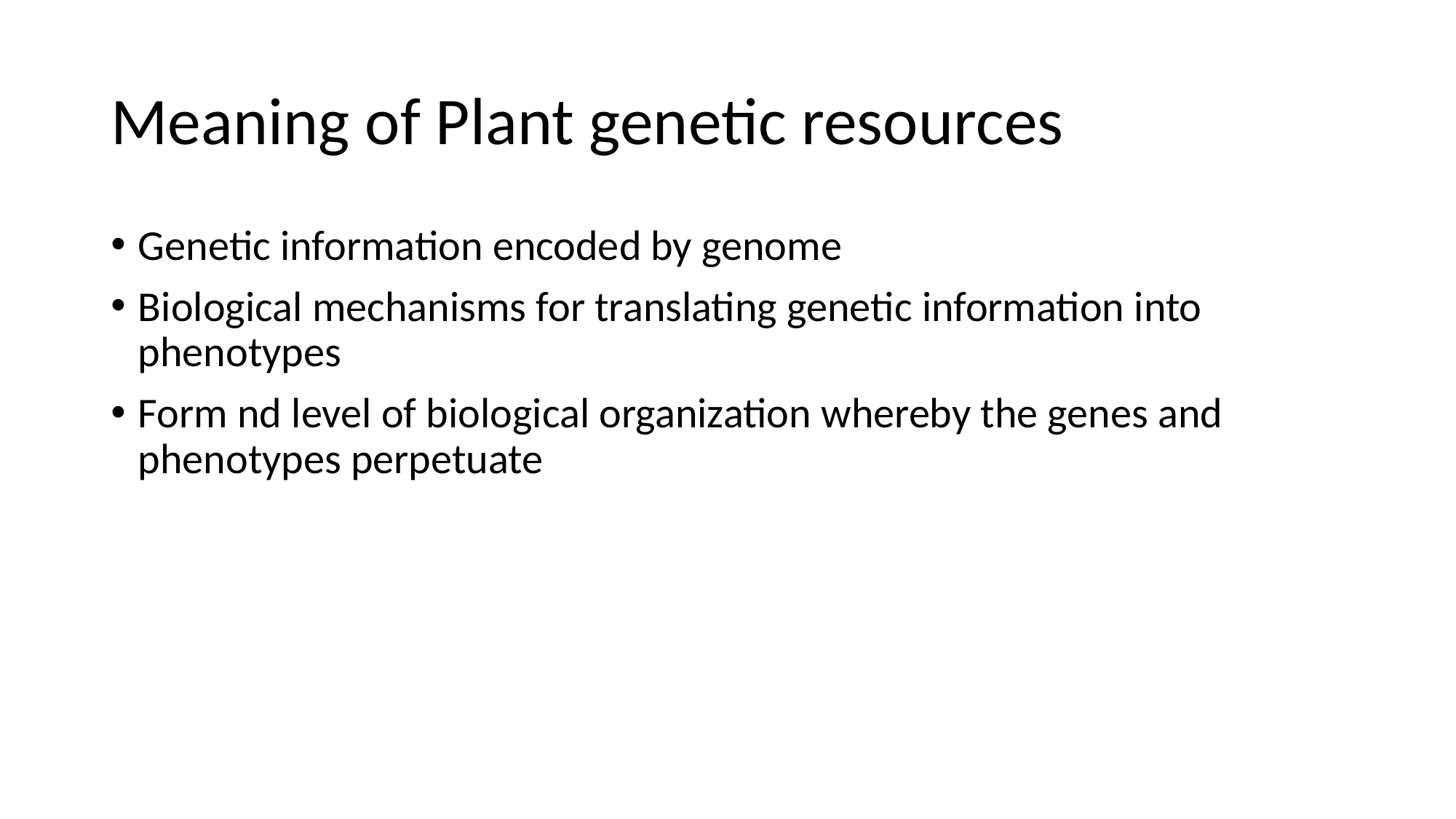

# Meaning of Plant genetic resources
Genetic information encoded by genome
Biological mechanisms for translating genetic information into phenotypes
Form nd level of biological organization whereby the genes and phenotypes perpetuate